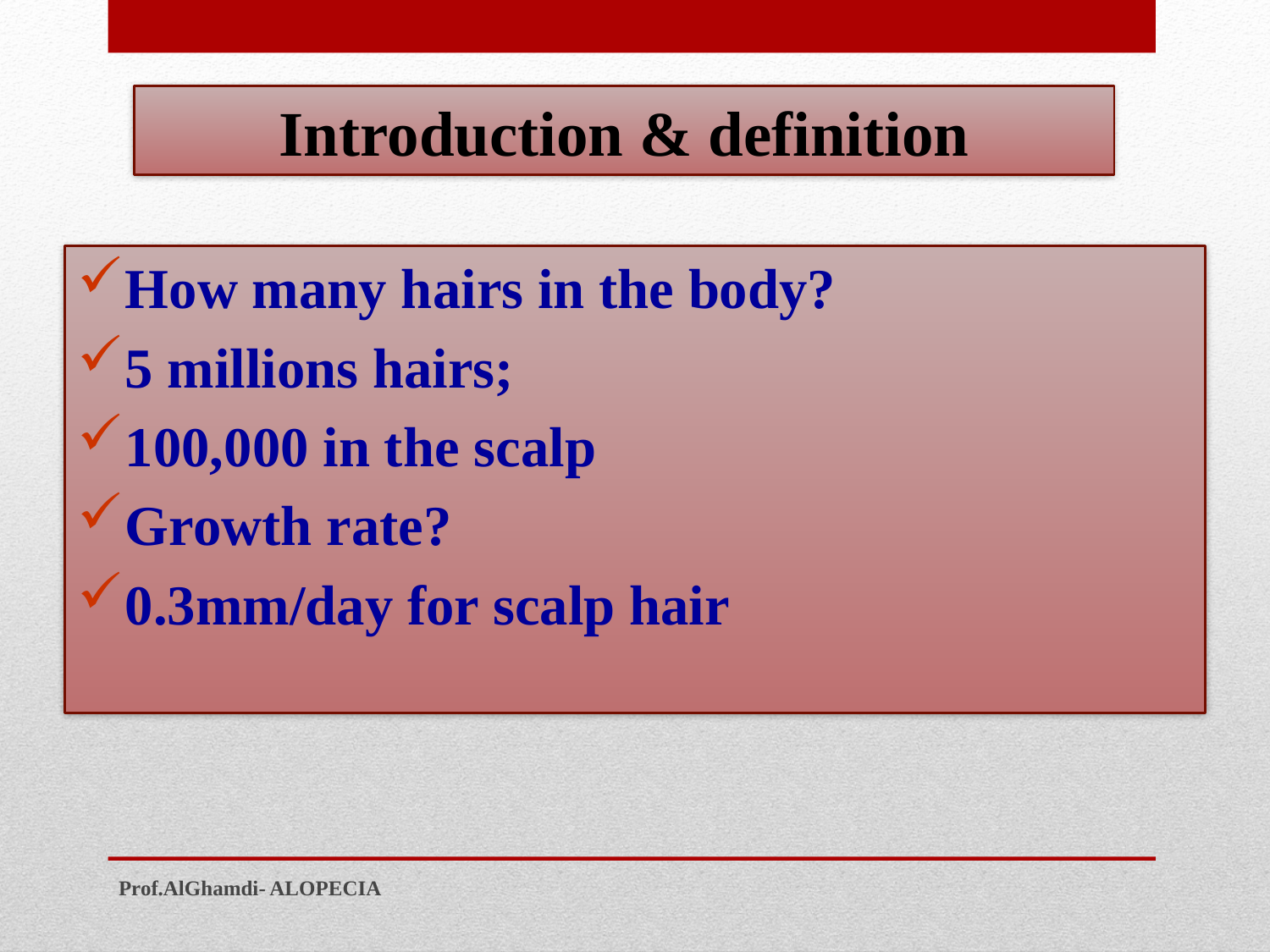

Introduction & definition
How many hairs in the body?
5 millions hairs;
100,000 in the scalp
Growth rate?
0.3mm/day for scalp hair
Prof.AlGhamdi- ALOPECIA